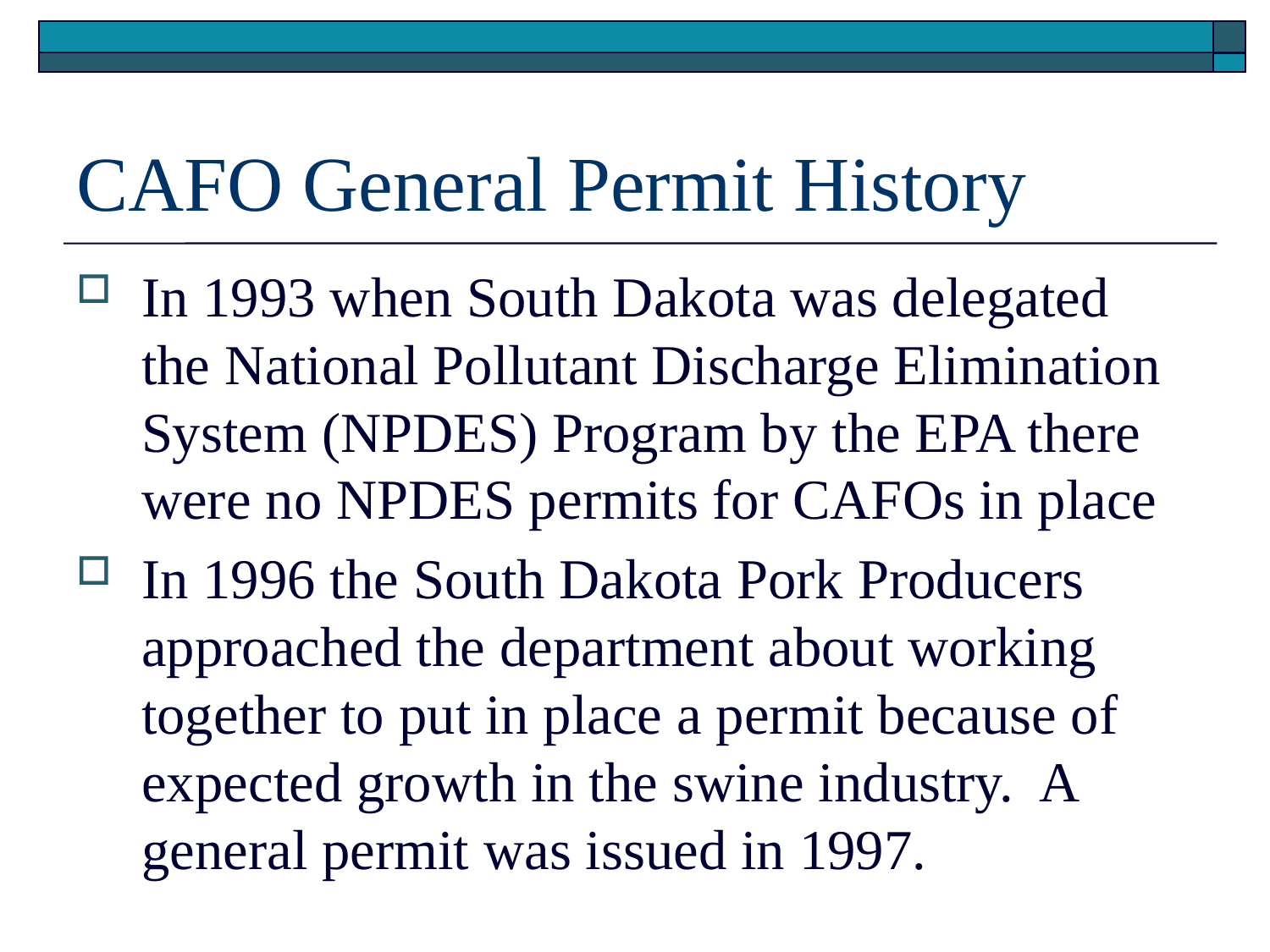

# CAFO General Permit History
In 1993 when South Dakota was delegated the National Pollutant Discharge Elimination System (NPDES) Program by the EPA there were no NPDES permits for CAFOs in place
In 1996 the South Dakota Pork Producers approached the department about working together to put in place a permit because of expected growth in the swine industry.  A general permit was issued in 1997.